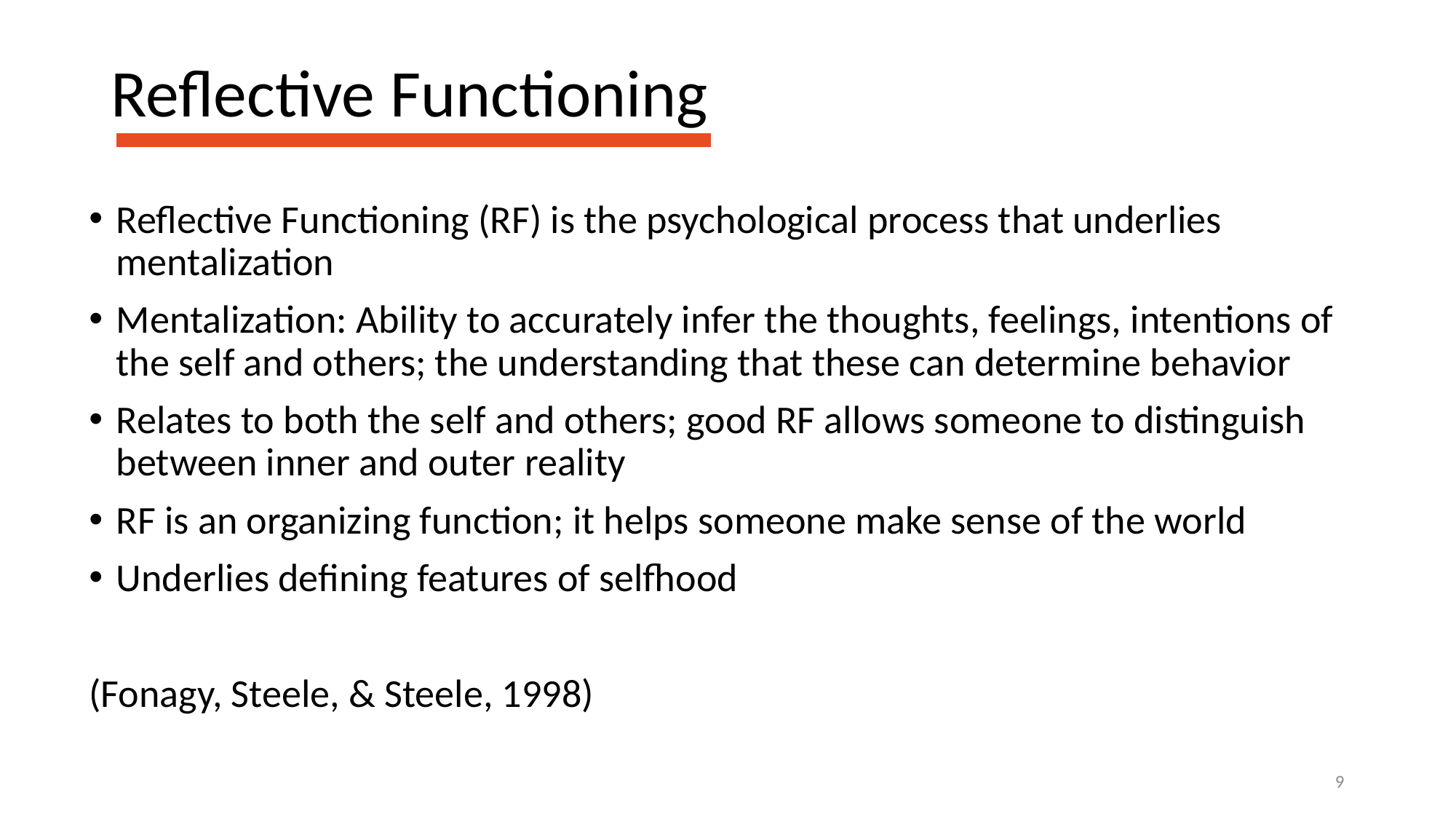

# Reflective Functioning
Reflective Functioning (RF) is the psychological process that underlies mentalization
Mentalization: Ability to accurately infer the thoughts, feelings, intentions of the self and others; the understanding that these can determine behavior
Relates to both the self and others; good RF allows someone to distinguish between inner and outer reality
RF is an organizing function; it helps someone make sense of the world
Underlies defining features of selfhood

(Fonagy, Steele, & Steele, 1998)
9